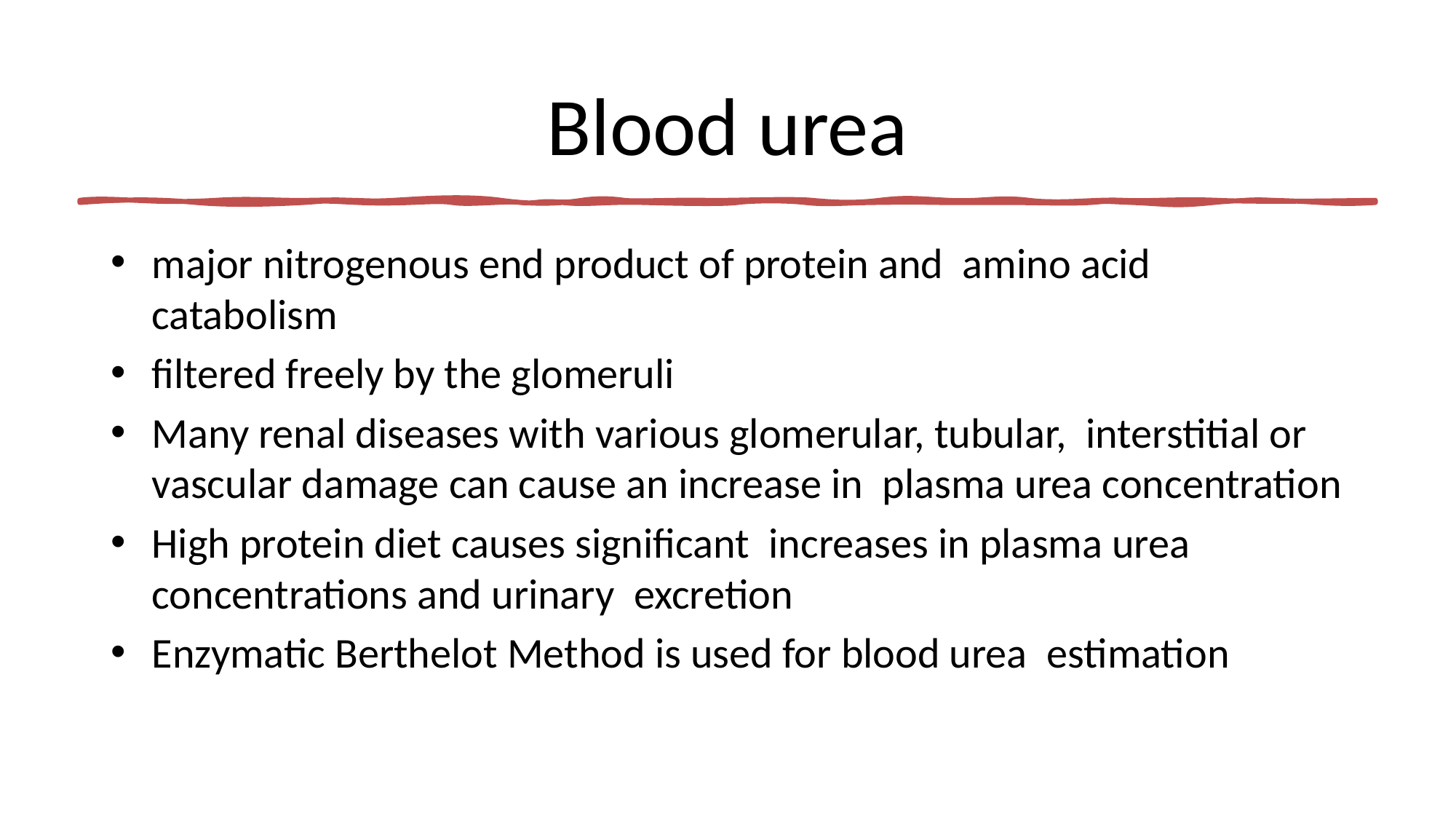

# Blood urea

major nitrogenous end product of protein and  amino acid catabolism
filtered freely by the glomeruli
Many renal diseases with various glomerular, tubular,  interstitial or vascular damage can cause an increase in  plasma urea concentration
High protein diet causes significant  increases in plasma urea concentrations and urinary  excretion
Enzymatic Berthelot Method is used for blood urea  estimation